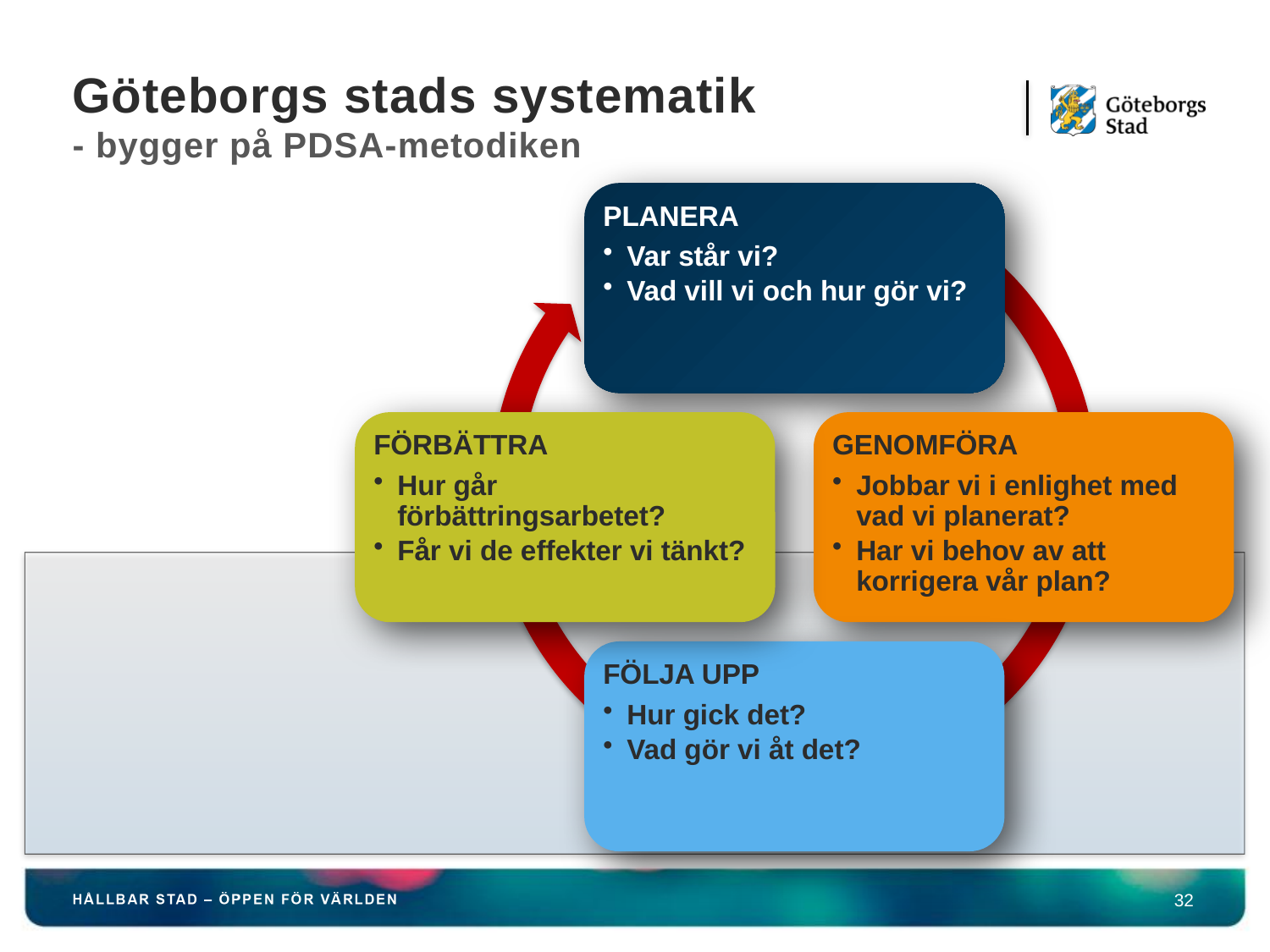

# Göteborgs stads systematik - bygger på PDSA-metodiken
PLANERA
Var står vi?
Vad vill vi och hur gör vi?
GENOMFÖRA
Jobbar vi i enlighet med vad vi planerat?
Har vi behov av att korrigera vår plan?
FÖLJA UPP
Hur gick det?
Vad gör vi åt det?
FÖRBÄTTRA
Hur går förbättringsarbetet?
Får vi de effekter vi tänkt?
32